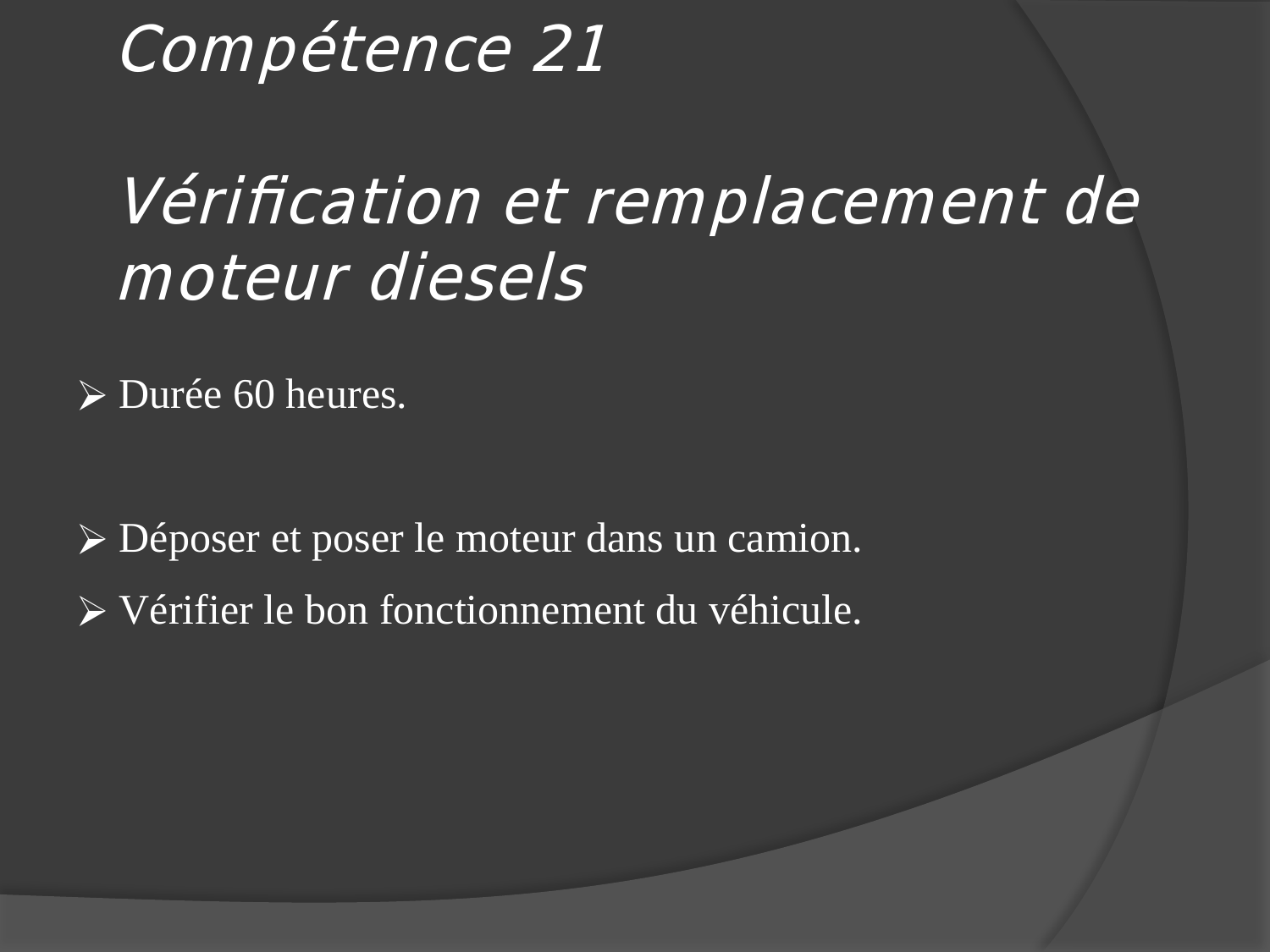

# Compétence 21 Vérification et remplacement de moteur diesels
 Durée 60 heures.

 Déposer et poser le moteur dans un camion.
 Vérifier le bon fonctionnement du véhicule.